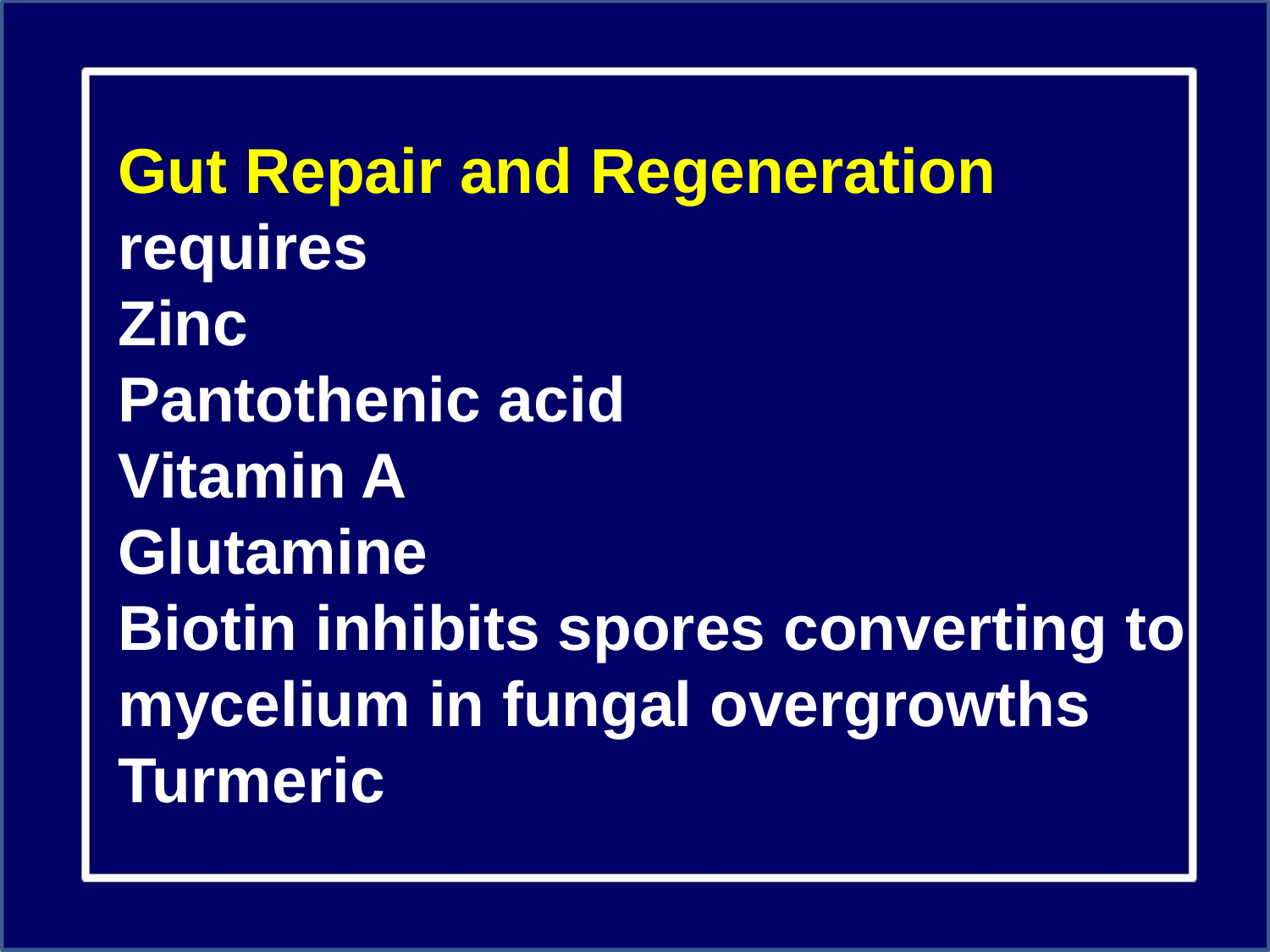

Gut Repair and Regeneration
requires
Zinc
Pantothenic acid
Vitamin A
Glutamine
Biotin inhibits spores converting to mycelium in fungal overgrowths
Turmeric